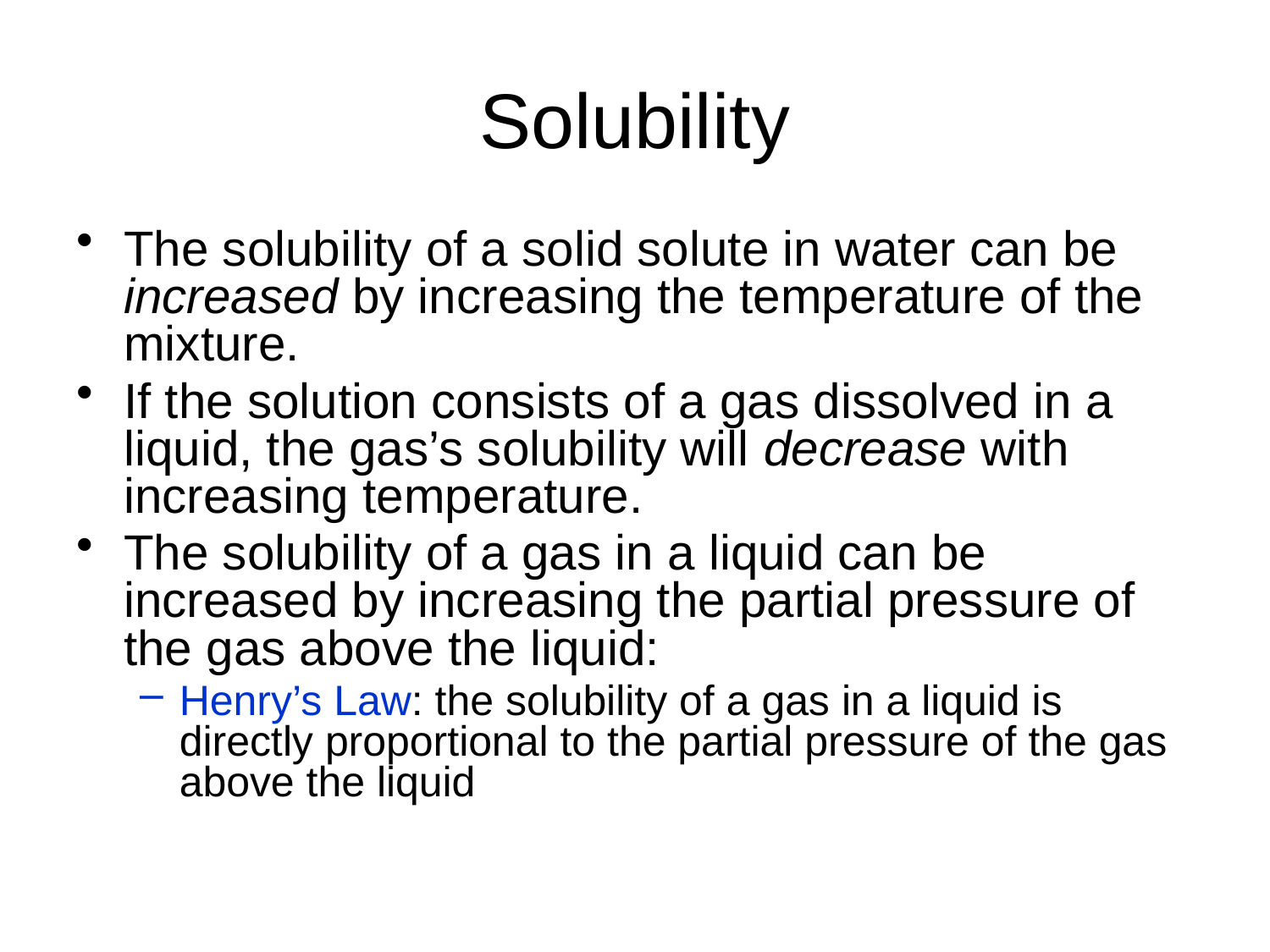

# Solubility
The solubility of a solid solute in water can be increased by increasing the temperature of the mixture.
If the solution consists of a gas dissolved in a liquid, the gas’s solubility will decrease with increasing temperature.
The solubility of a gas in a liquid can be increased by increasing the partial pressure of the gas above the liquid:
Henry’s Law: the solubility of a gas in a liquid is directly proportional to the partial pressure of the gas above the liquid